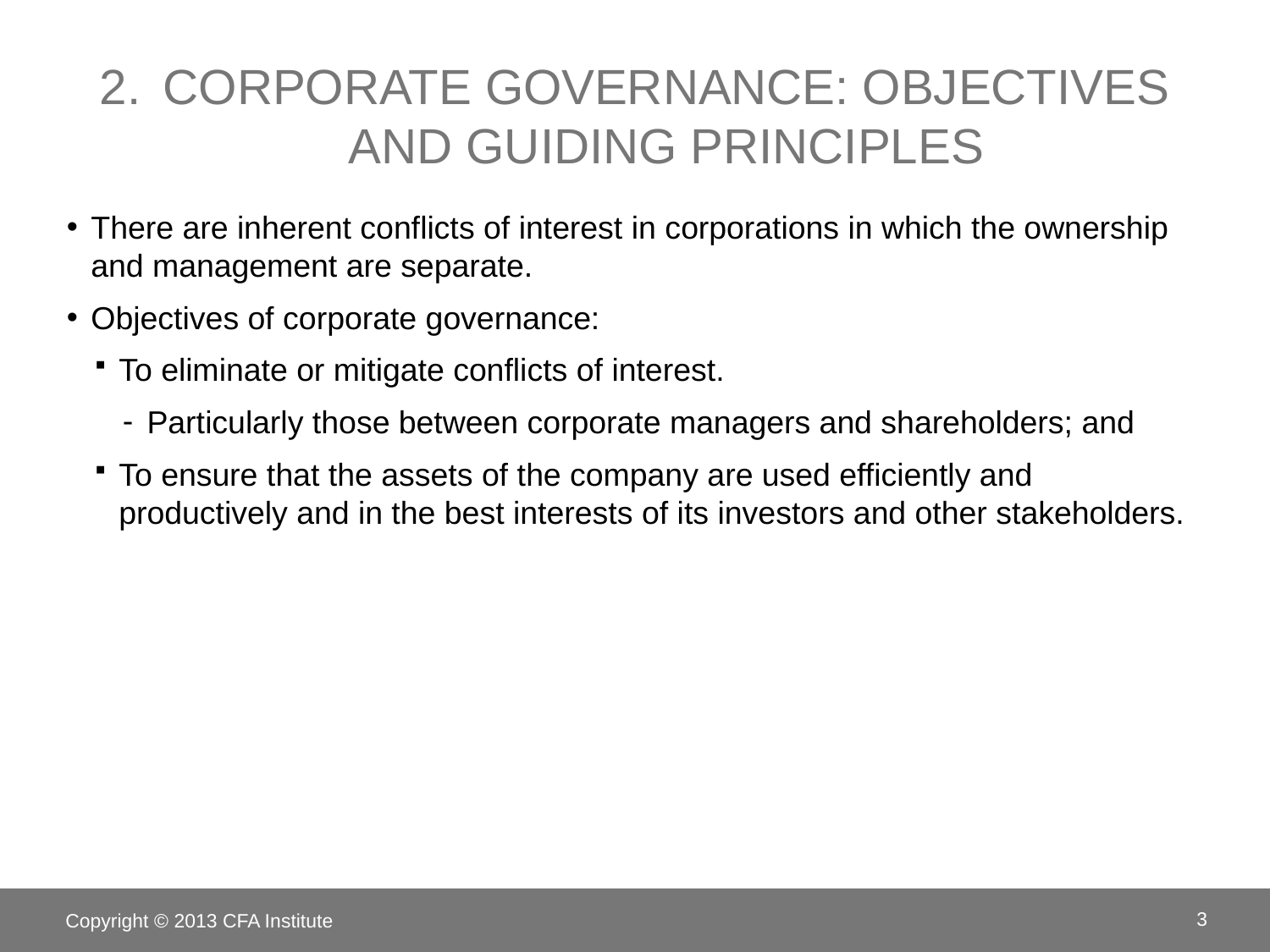

# 2.	Corporate governance: Objectives and guiding principles
There are inherent conflicts of interest in corporations in which the ownership and management are separate.
Objectives of corporate governance:
To eliminate or mitigate conflicts of interest.
Particularly those between corporate managers and shareholders; and
To ensure that the assets of the company are used efficiently and productively and in the best interests of its investors and other stakeholders.

Copyright © 2013 CFA Institute
3